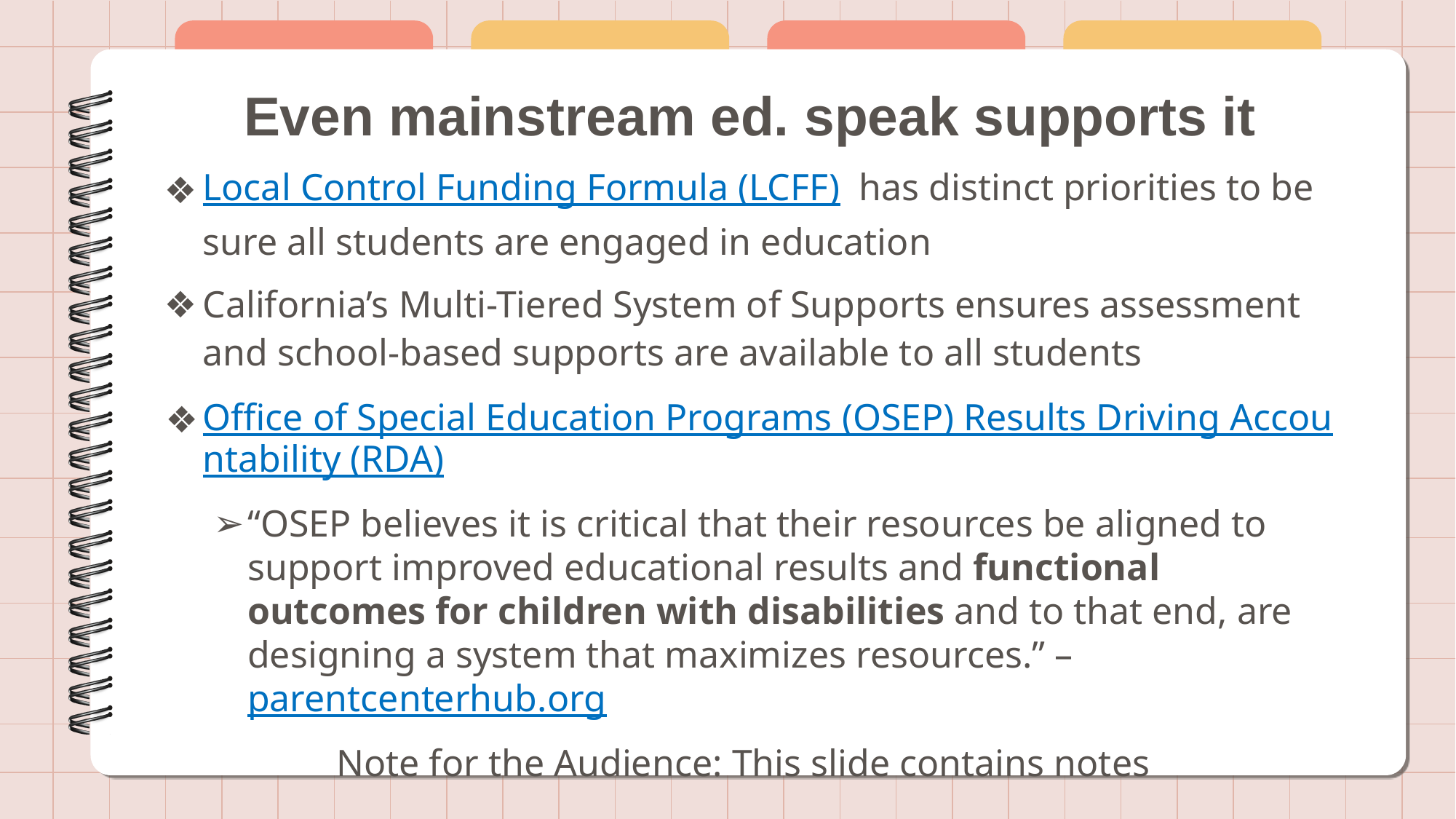

# Even mainstream ed. speak supports it
Local Control Funding Formula (LCFF)  has distinct priorities to be sure all students are engaged in education
California’s Multi-Tiered System of Supports ensures assessment and school-based supports are available to all students
Office of Special Education Programs (OSEP) Results Driving Accountability (RDA)
“OSEP believes it is critical that their resources be aligned to support improved educational results and functional outcomes for children with disabilities and to that end, are designing a system that maximizes resources.” – parentcenterhub.org
             Note for the Audience: This slide contains notes